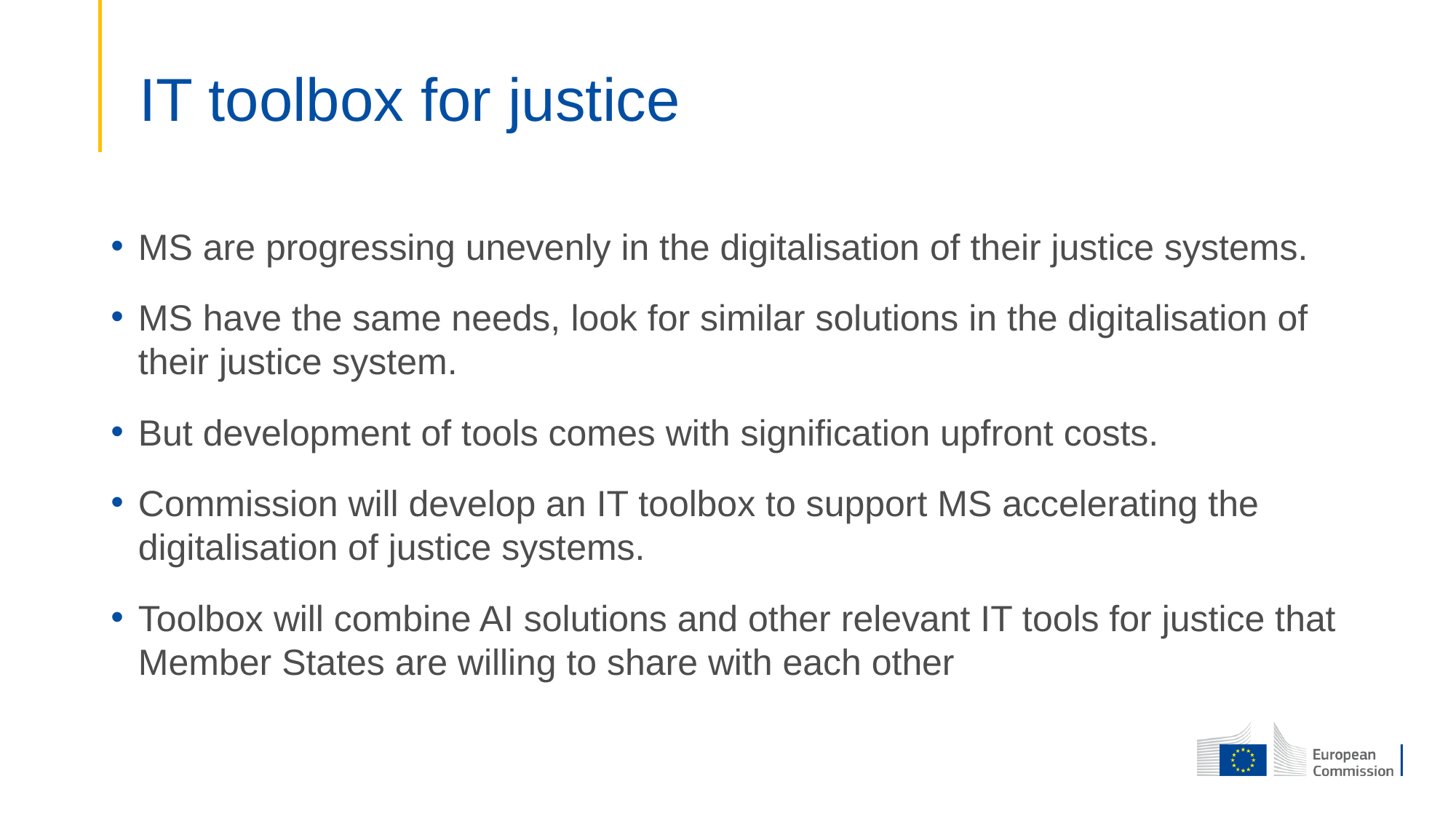

# IT toolbox for justice
MS are progressing unevenly in the digitalisation of their justice systems.
MS have the same needs, look for similar solutions in the digitalisation of their justice system.
But development of tools comes with signification upfront costs.
Commission will develop an IT toolbox to support MS accelerating the digitalisation of justice systems.
Toolbox will combine AI solutions and other relevant IT tools for justice that Member States are willing to share with each other